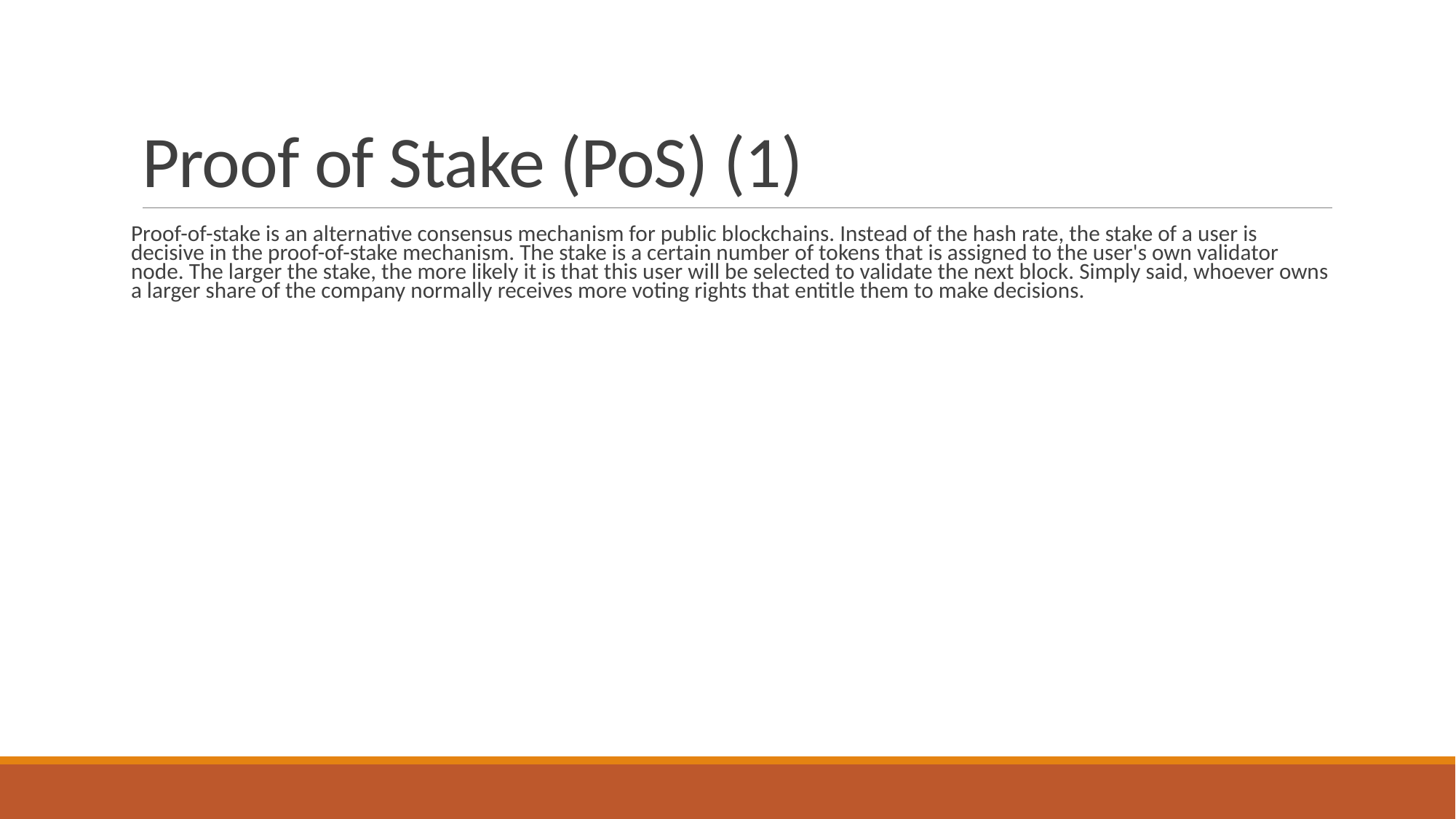

# Proof of Stake (PoS) (1)
Proof-of-stake is an alternative consensus mechanism for public blockchains. Instead of the hash rate, the stake of a user is decisive in the proof-of-stake mechanism. The stake is a certain number of tokens that is assigned to the user's own validator node. The larger the stake, the more likely it is that this user will be selected to validate the next block. Simply said, whoever owns a larger share of the company normally receives more voting rights that entitle them to make decisions.